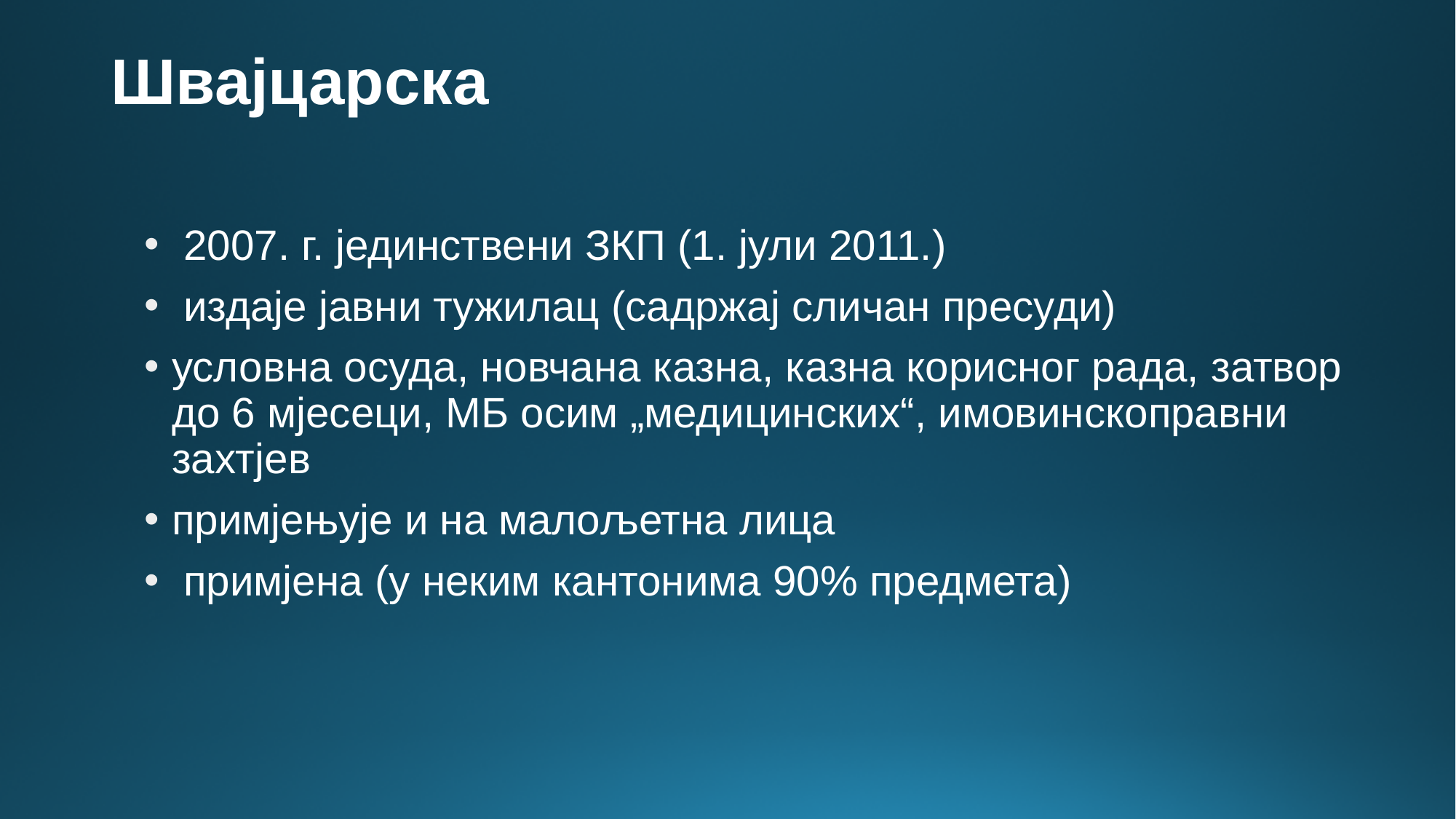

# Швајцарска
 2007. г. јединствени ЗКП (1. јули 2011.)
 издаје јавни тужилац (садржај сличан пресуди)
условна осуда, новчана казна, казна корисног рада, затвор до 6 мјесеци, МБ осим „медицинских“, имовинскоправни захтјев
примјењује и на малољетна лица
 примјена (у неким кантонима 90% предмета)